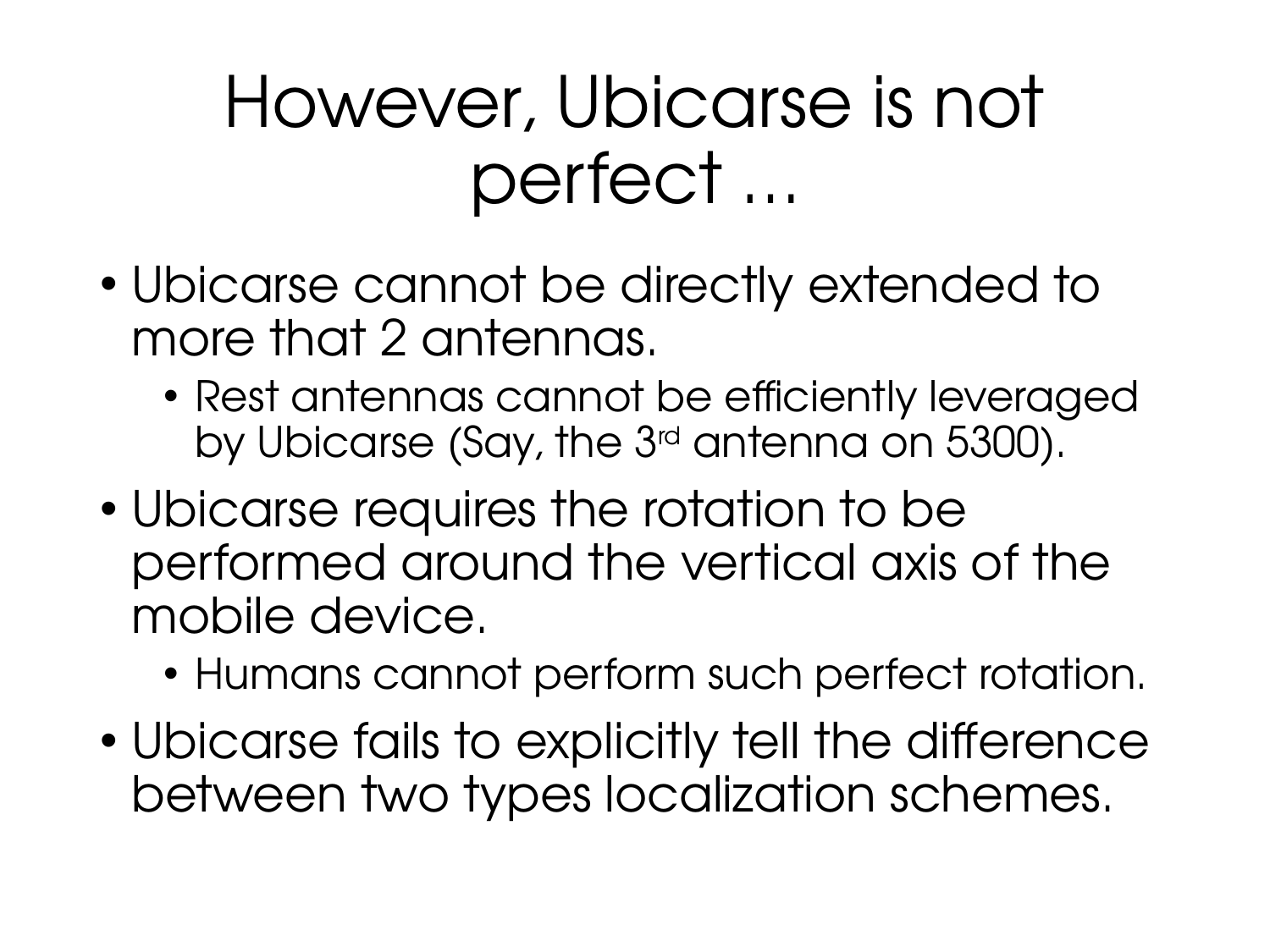

# However, Ubicarse is not perfect …
Ubicarse cannot be directly extended to more that 2 antennas.
Rest antennas cannot be efficiently leveraged by Ubicarse (Say, the 3rd antenna on 5300).
Ubicarse requires the rotation to be performed around the vertical axis of the mobile device.
Humans cannot perform such perfect rotation.
Ubicarse fails to explicitly tell the difference between two types localization schemes.